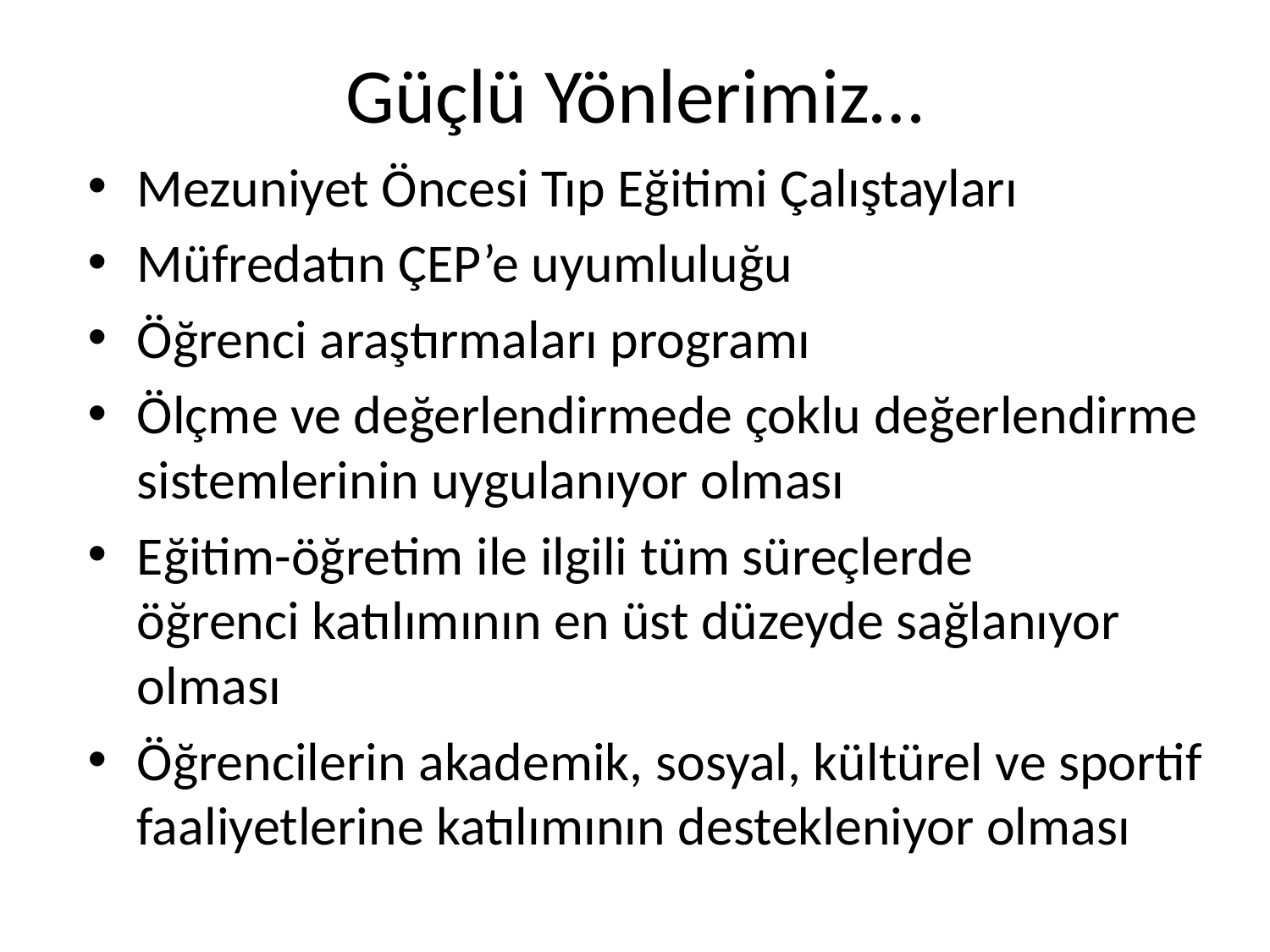

# Güçlü Yönlerimiz…
Mezuniyet Öncesi Tıp Eğitimi Çalıştayları
Müfredatın ÇEP’e uyumluluğu
Öğrenci araştırmaları programı
Ölçme ve değerlendirmede çoklu değerlendirme sistemlerinin uygulanıyor olması
Eğitim-öğretim ile ilgili tüm süreçlerde                öğrenci katılımının en üst düzeyde sağlanıyor olması
Öğrencilerin akademik, sosyal, kültürel ve sportif faaliyetlerine katılımının destekleniyor olması